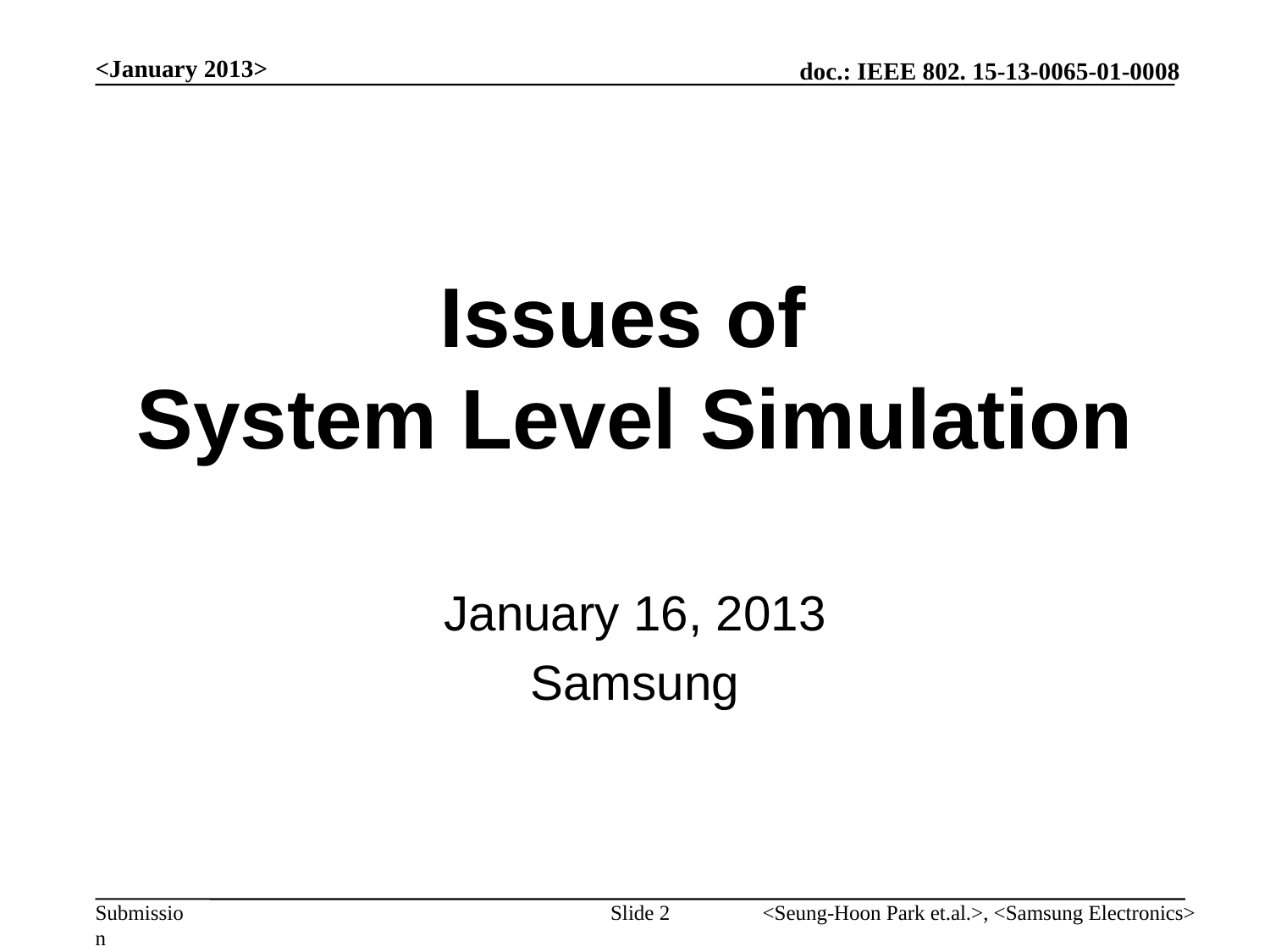

<January 2013>
# Issues of System Level Simulation
January 16, 2013
Samsung
Slide 2
<Seung-Hoon Park et.al.>, <Samsung Electronics>